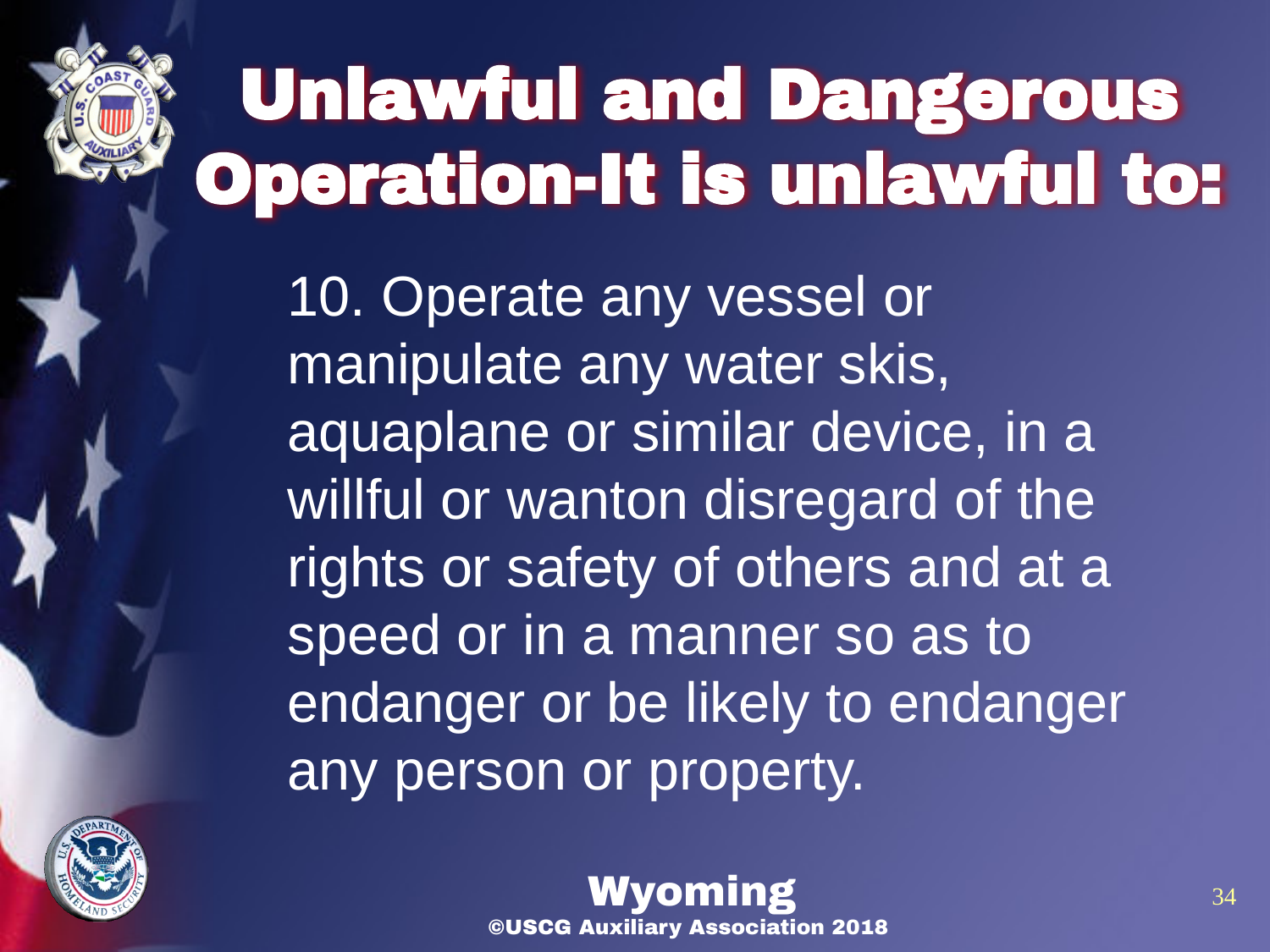

# Unlawful and Dangerous Operation-It is unlawful to:
10. Operate any vessel or manipulate any water skis, aquaplane or similar device, in a willful or wanton disregard of the rights or safety of others and at a speed or in a manner so as to endanger or be likely to endanger any person or property.

Wyoming
©USCG Auxiliary Association 2018
34